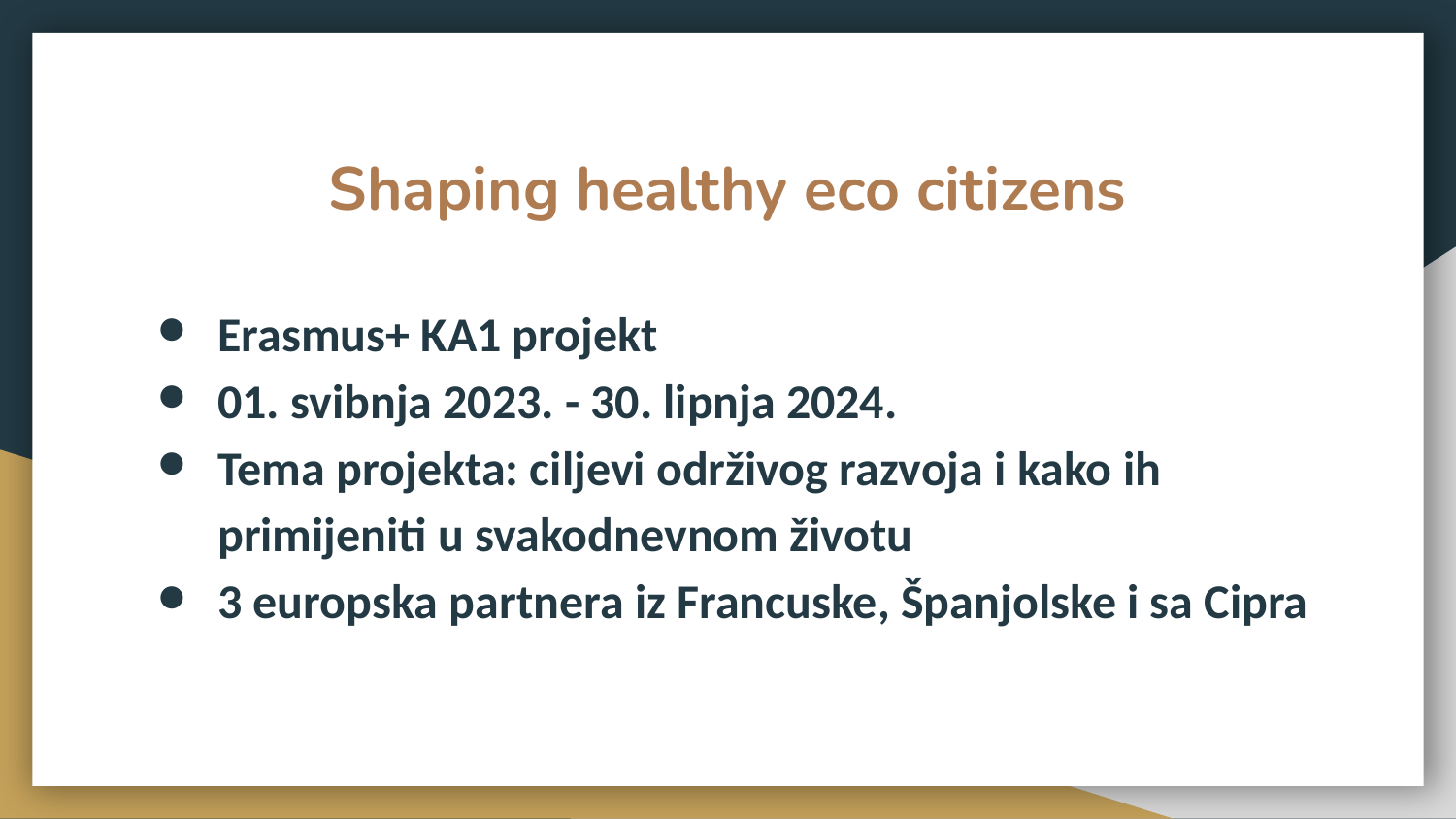

# Shaping healthy eco citizens
Erasmus+ KA1 projekt
01. svibnja 2023. - 30. lipnja 2024.
Tema projekta: ciljevi održivog razvoja i kako ih primijeniti u svakodnevnom životu
3 europska partnera iz Francuske, Španjolske i sa Cipra